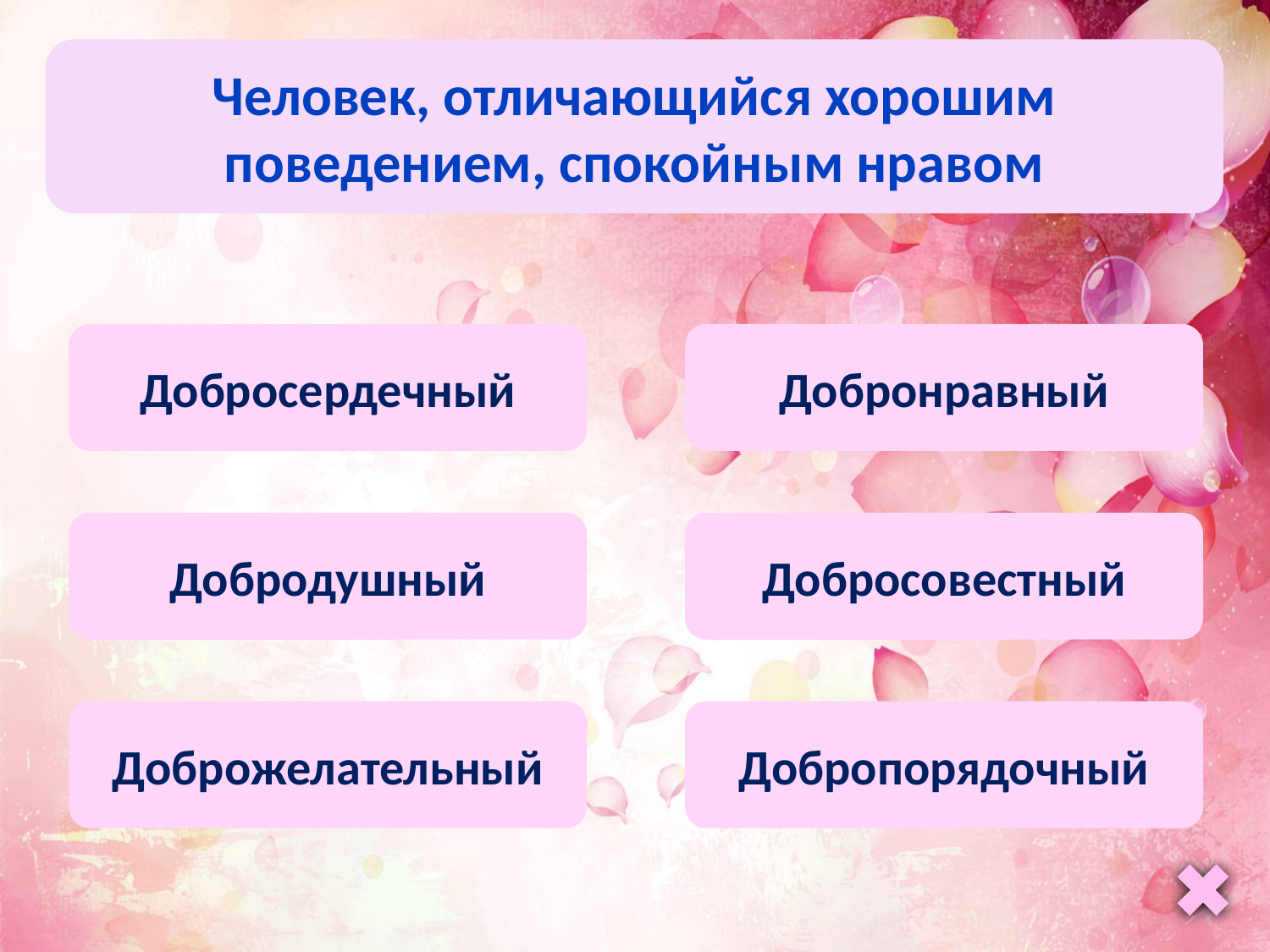

Человек, отличающийся хорошим поведением, спокойным нравом
Добросердечный
Добронравный
Добродушный
Добросовестный
Доброжелательный
Добропорядочный